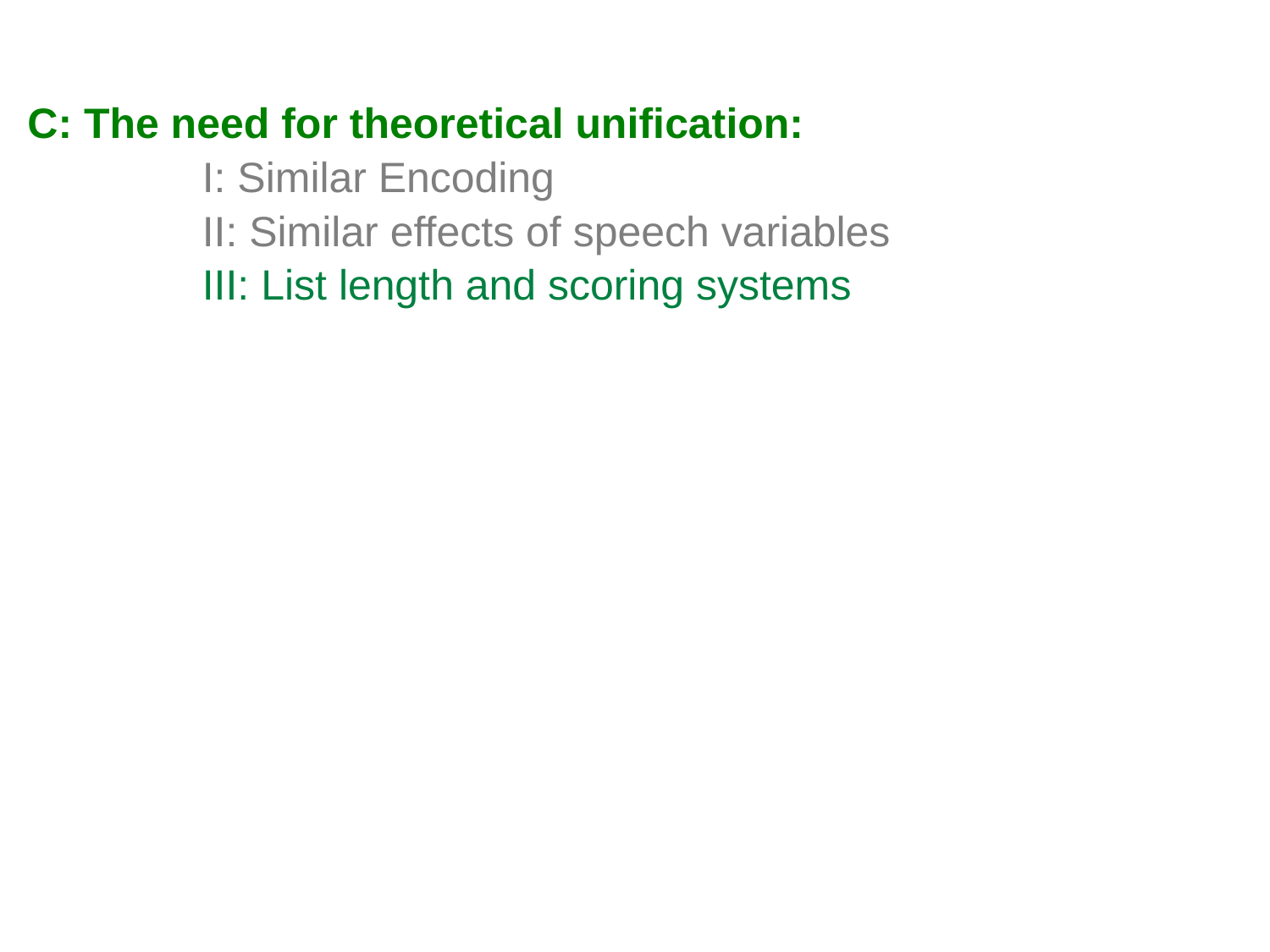

C: The need for theoretical unification:
		I: Similar Encoding
		II: Similar effects of speech variables
		III: List length and scoring systems